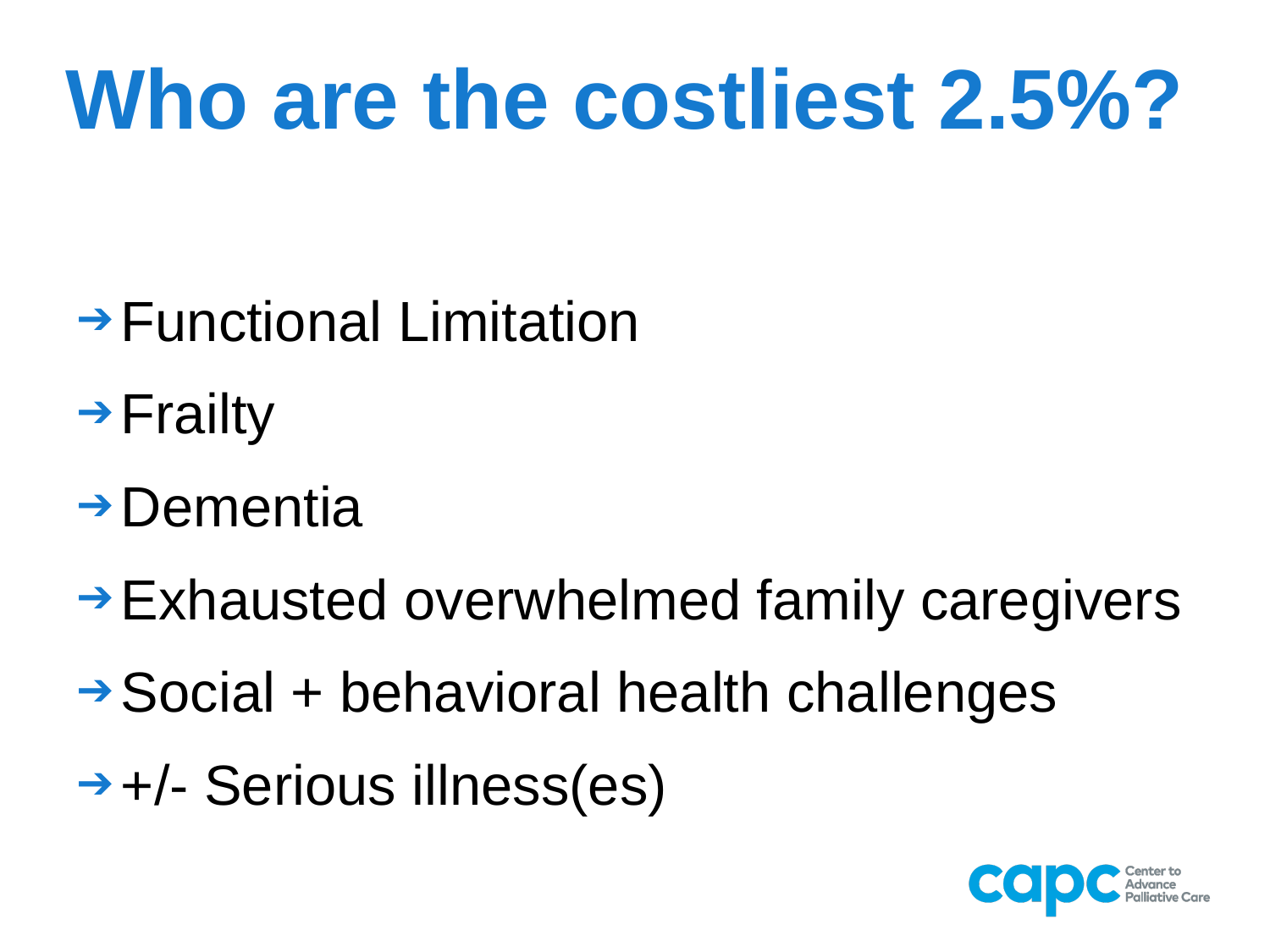

# Who are the costliest 2.5%?
Functional Limitation
Frailty
Dementia
Exhausted overwhelmed family caregivers
Social + behavioral health challenges
+/- Serious illness(es)